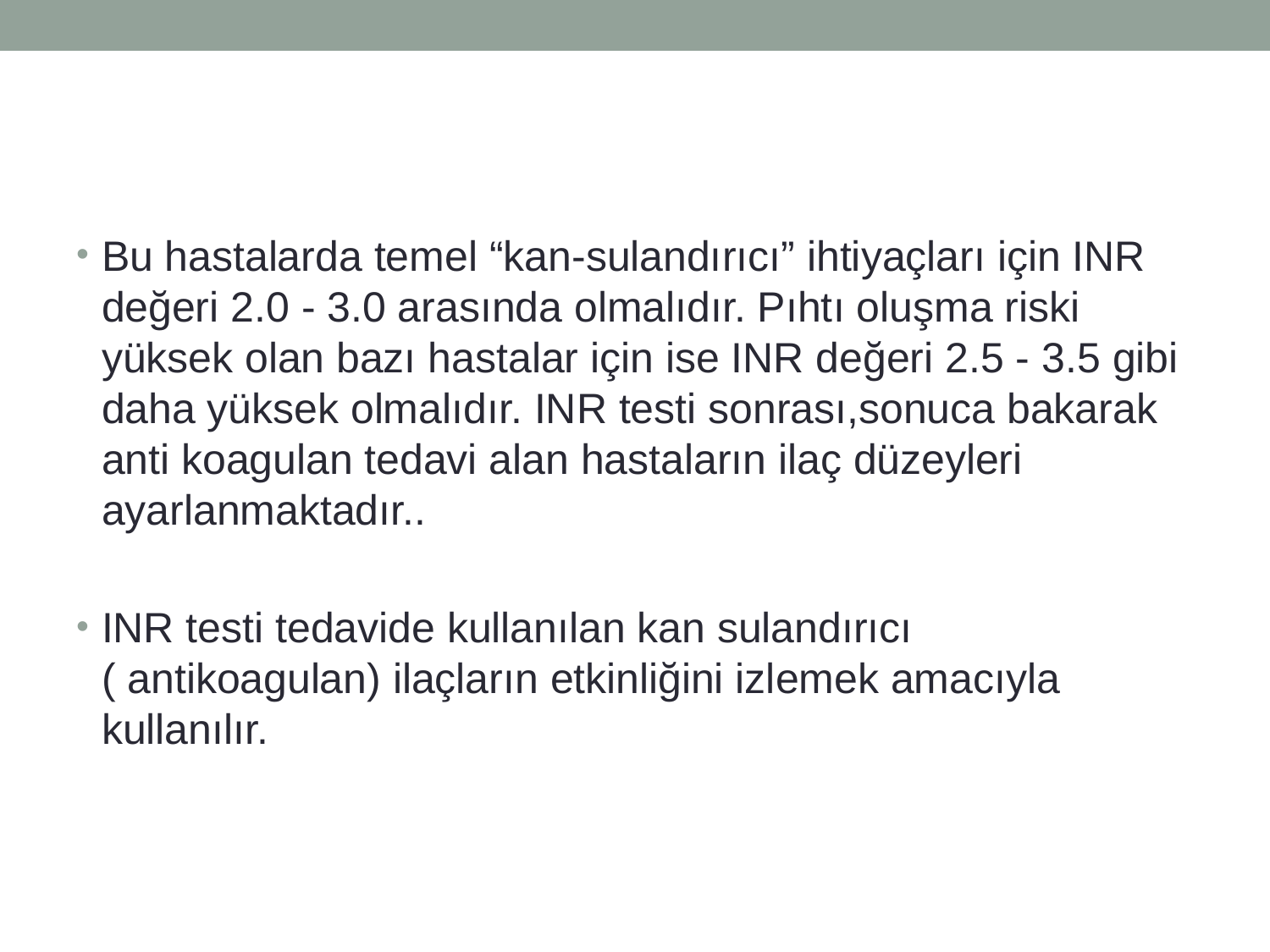

#
Bu hastalarda temel “kan-sulandırıcı” ihtiyaçları için INR değeri 2.0 - 3.0 arasında olmalıdır. Pıhtı oluşma riski yüksek olan bazı hastalar için ise INR değeri 2.5 - 3.5 gibi daha yüksek olmalıdır. INR testi sonrası,sonuca bakarak anti koagulan tedavi alan hastaların ilaç düzeyleri ayarlanmaktadır..

INR testi tedavide kullanılan kan sulandırıcı ( antikoagulan) ilaçların etkinliğini izlemek amacıyla kullanılır.